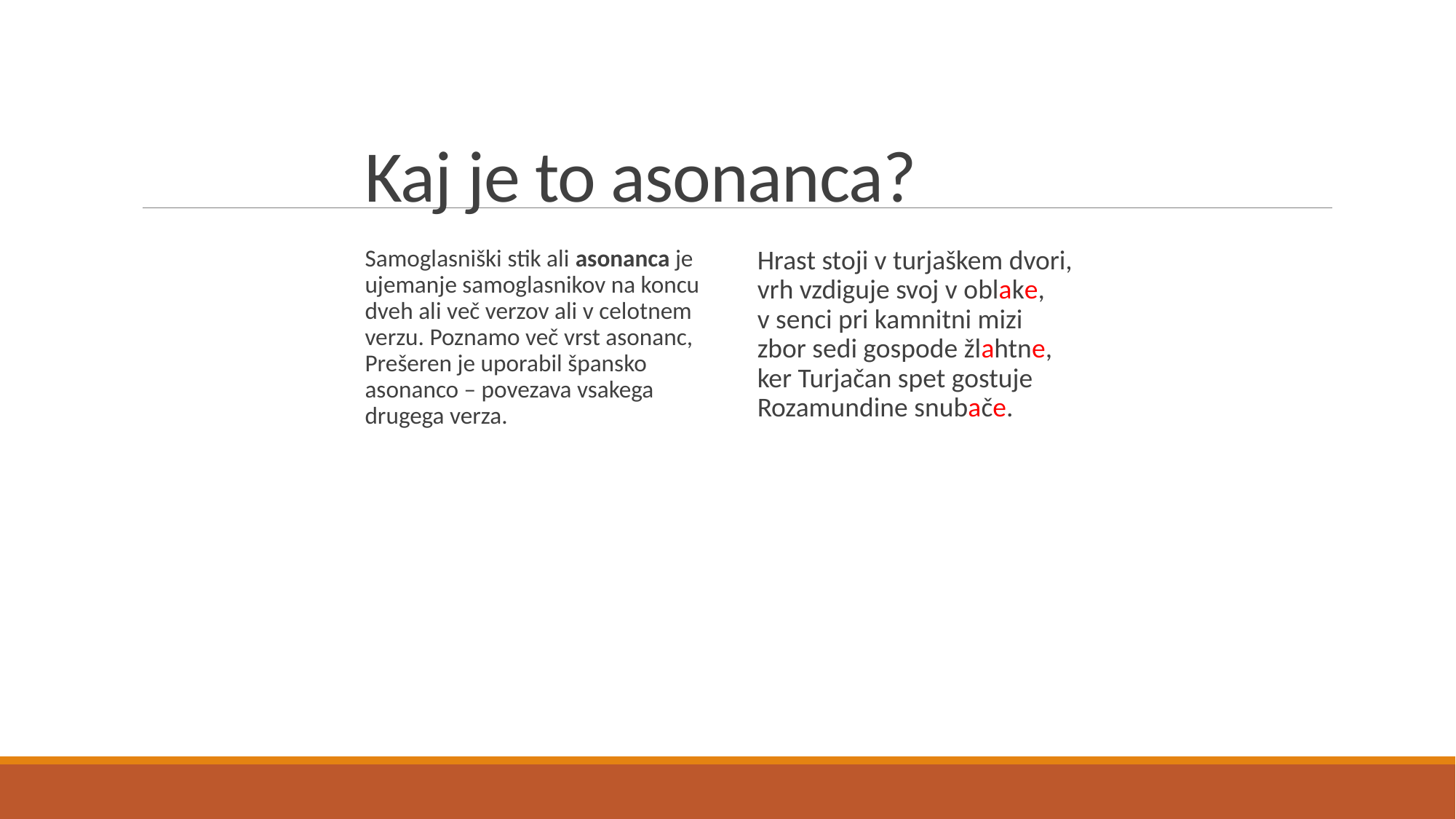

# Kaj je to asonanca?
Samoglasniški stik ali asonanca je ujemanje samoglasnikov na koncu dveh ali več verzov ali v celotnem verzu. Poznamo več vrst asonanc, Prešeren je uporabil špansko asonanco – povezava vsakega drugega verza.

Hrast stoji v turjaškem dvori,
vrh vzdiguje svoj v oblake,
v senci pri kamnitni mizi
zbor sedi gospode žlahtne,
ker Turjačan spet gostuje
Rozamundine snubače.